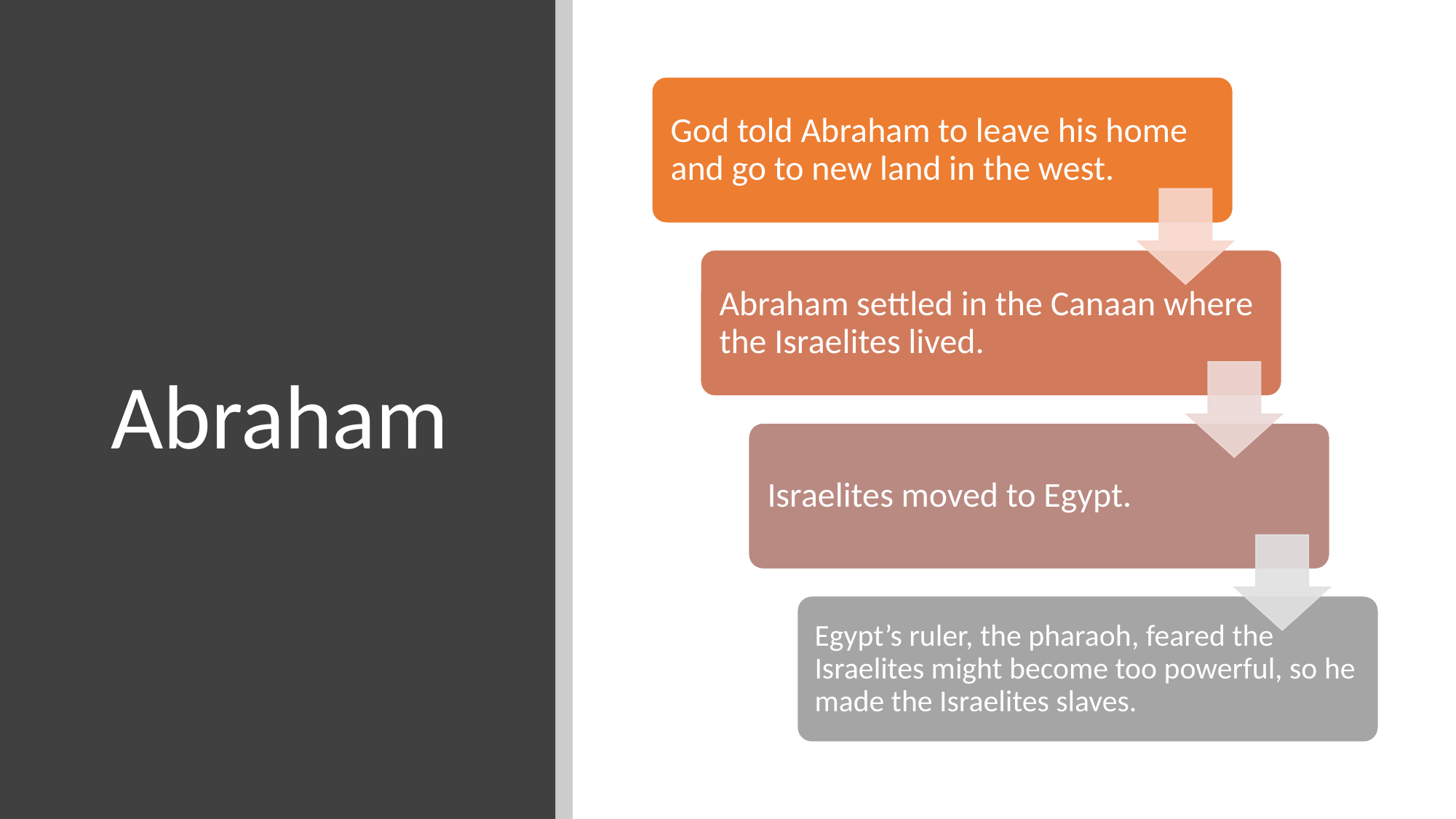

God told Abraham to leave his home and go to new land in the west.
Abraham settled in the Canaan where the Israelites lived.
Israelites moved to Egypt.
Egypt’s ruler, the pharaoh, feared the Israelites might become too powerful, so he made the Israelites slaves.

# Abraham